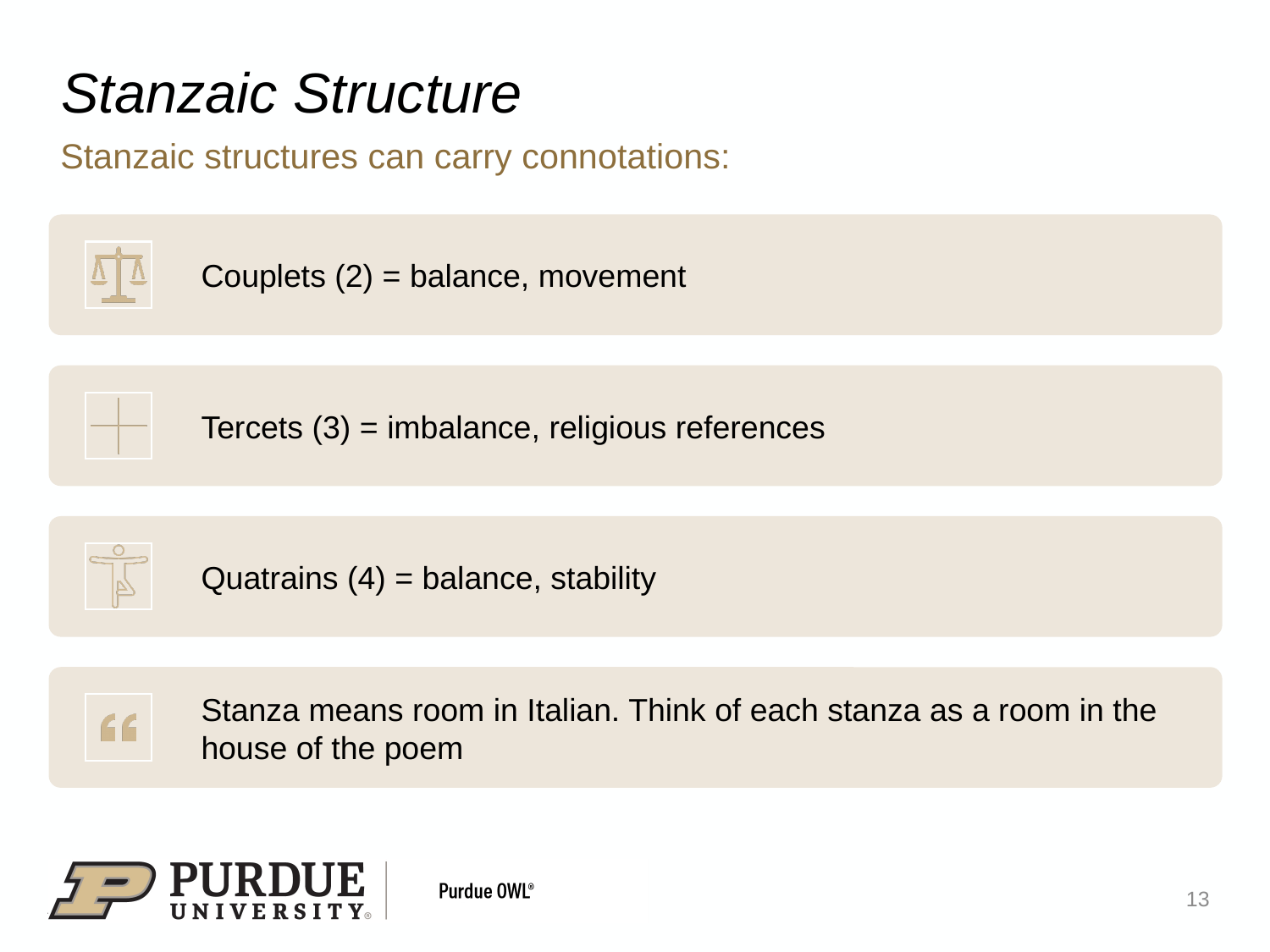

# Stanzaic Structure
Stanzaic structures can carry connotations:
Couplets (2) = balance, movement
Tercets (3) = imbalance, religious references
Quatrains (4) = balance, stability
Stanza means room in Italian. Think of each stanza as a room in the house of the poem
13